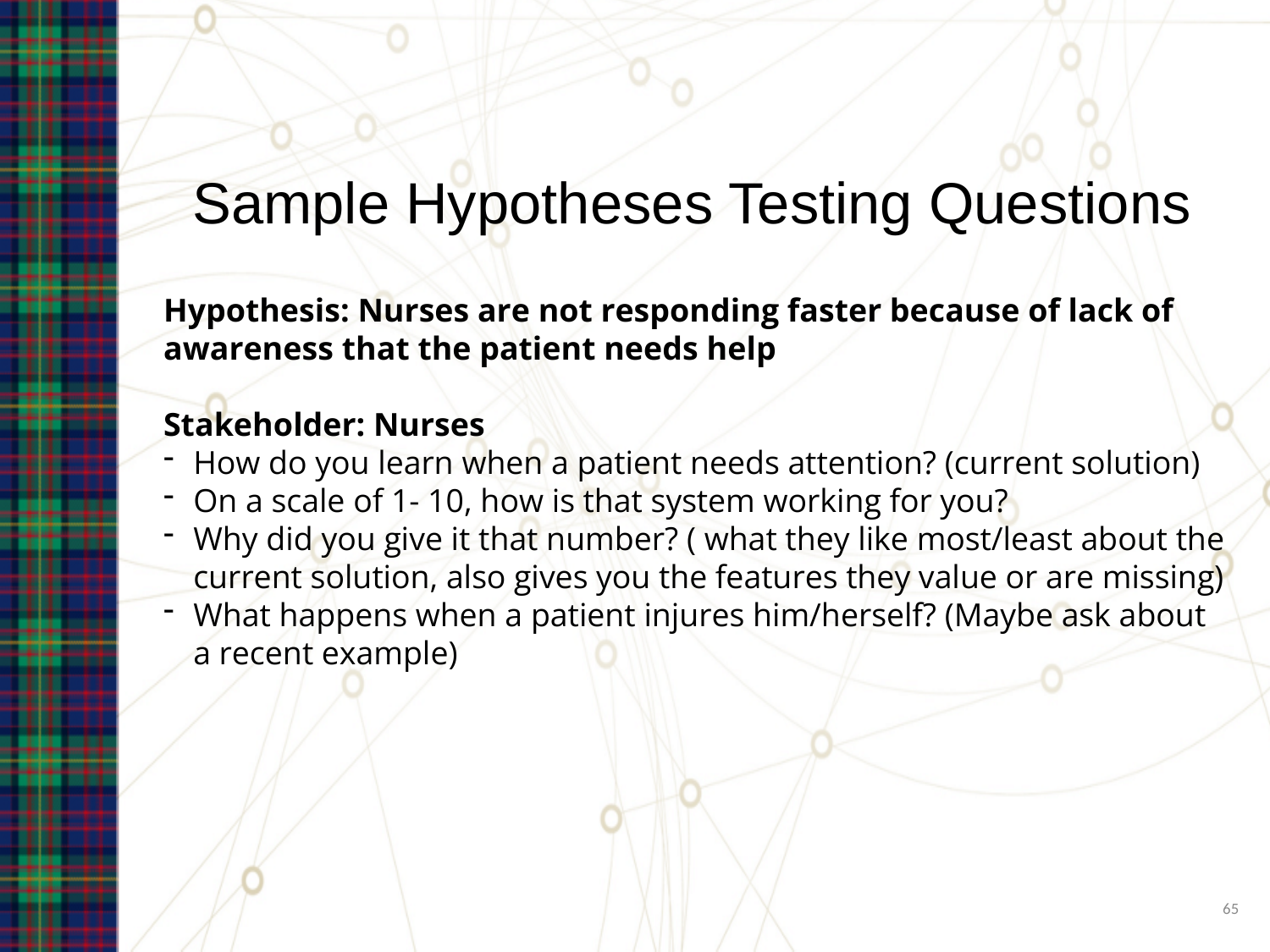

# Sample Hypotheses Testing Questions
Hypothesis: Nurses are not responding faster because of lack of awareness that the patient needs help

Stakeholder: Nurses
How do you learn when a patient needs attention? (current solution)
On a scale of 1- 10, how is that system working for you?
Why did you give it that number? ( what they like most/least about the current solution, also gives you the features they value or are missing)
What happens when a patient injures him/herself? (Maybe ask about a recent example)

65